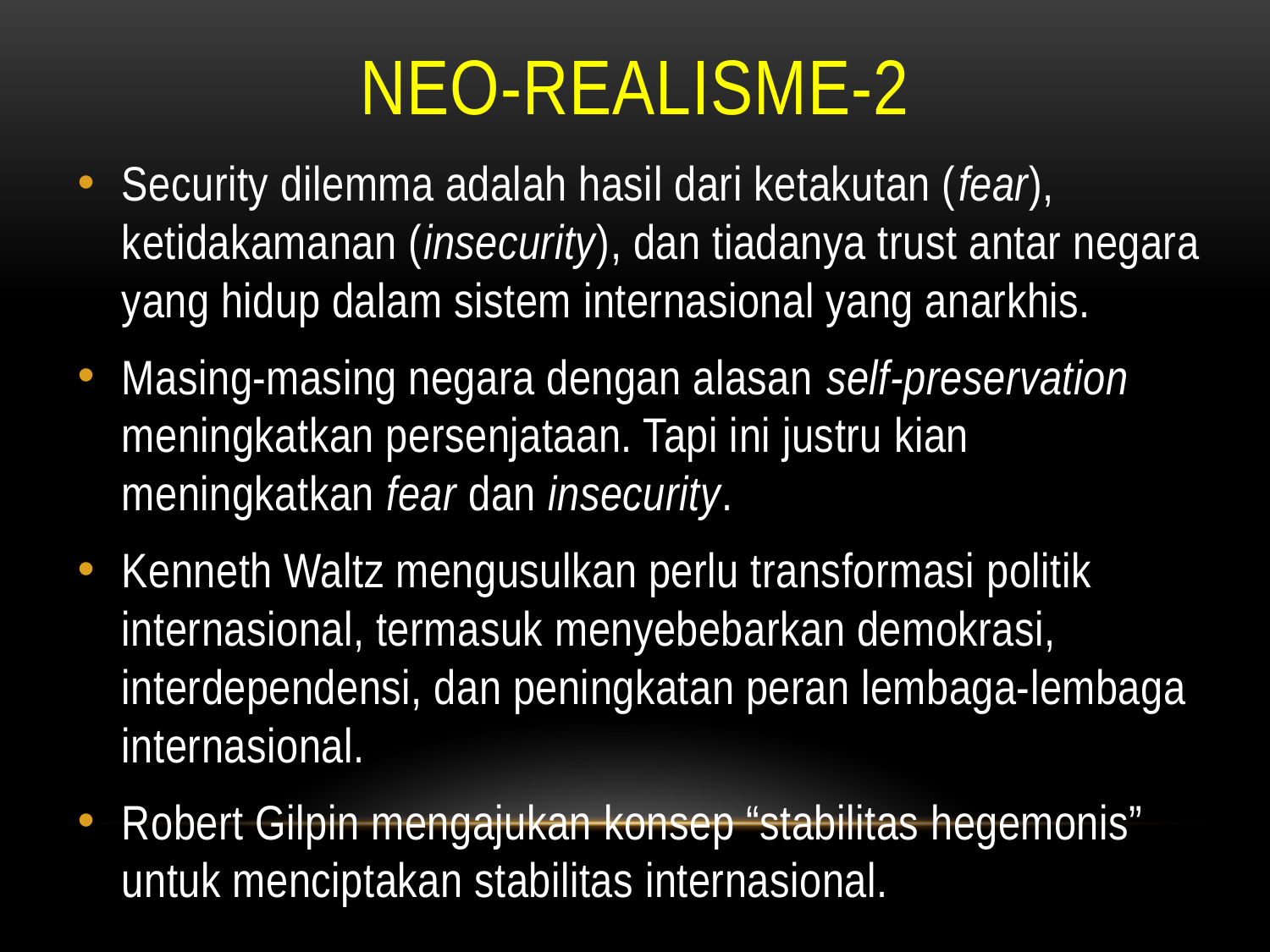

# NEO-REALISME-2
Security dilemma adalah hasil dari ketakutan (fear), ketidakamanan (insecurity), dan tiadanya trust antar negara yang hidup dalam sistem internasional yang anarkhis.
Masing-masing negara dengan alasan self-preservation meningkatkan persenjataan. Tapi ini justru kian meningkatkan fear dan insecurity.
Kenneth Waltz mengusulkan perlu transformasi politik internasional, termasuk menyebebarkan demokrasi, interdependensi, dan peningkatan peran lembaga-lembaga internasional.
Robert Gilpin mengajukan konsep “stabilitas hegemonis” untuk menciptakan stabilitas internasional.